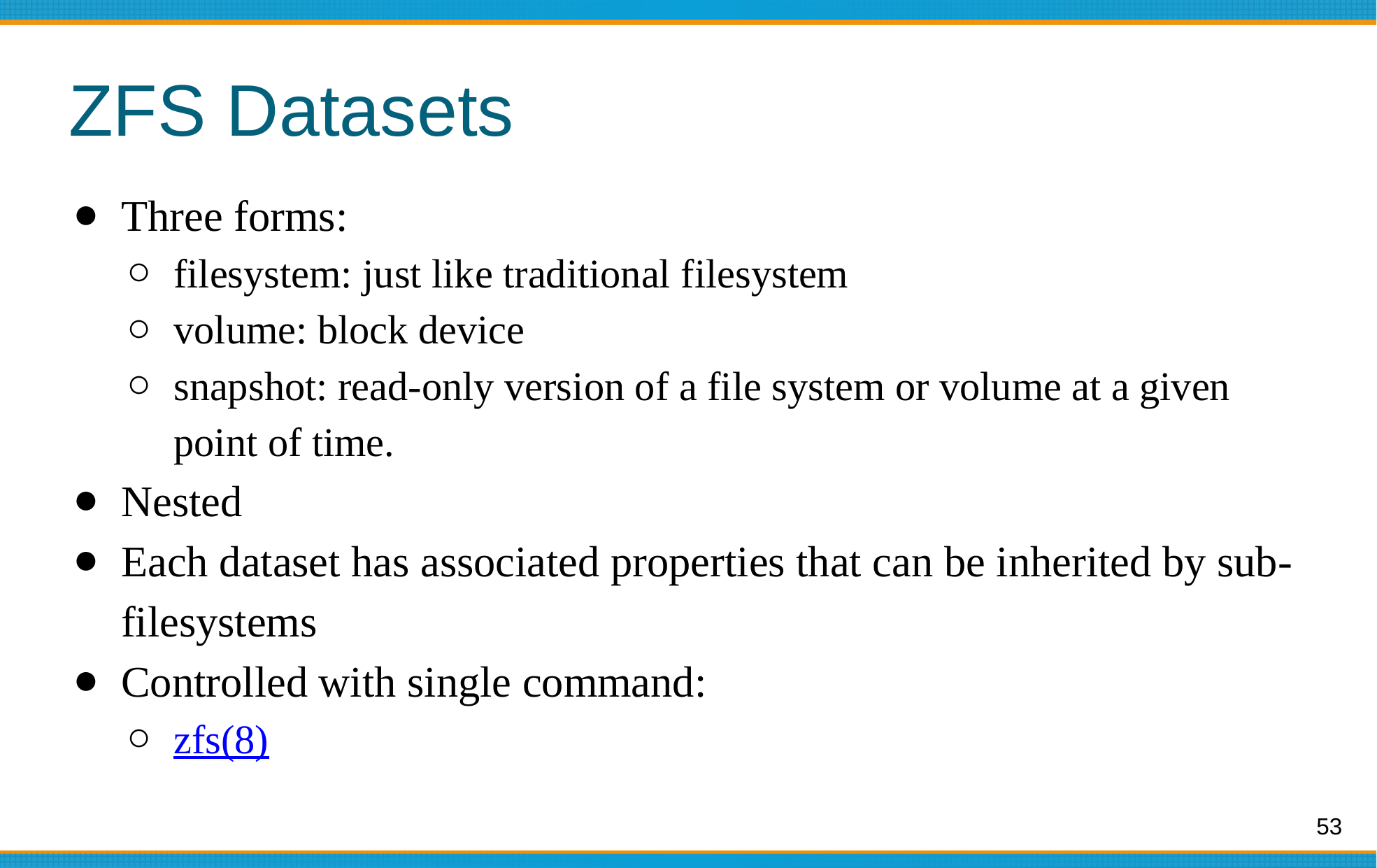

# ZFS Datasets
Three forms:
filesystem: just like traditional filesystem
volume: block device
snapshot: read-only version of a file system or volume at a given point of time.
Nested
Each dataset has associated properties that can be inherited by sub-filesystems
Controlled with single command:
zfs(8)
53